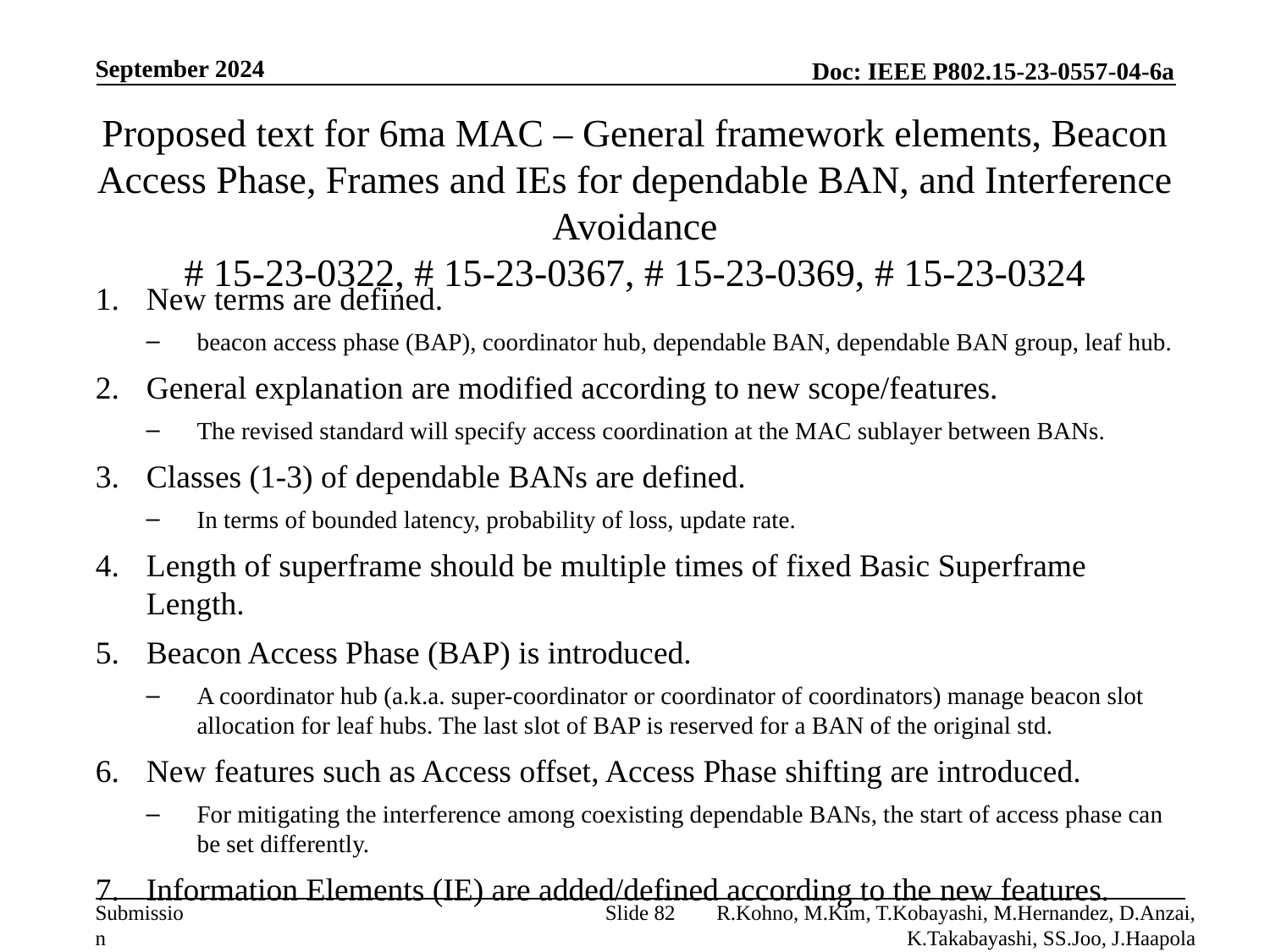

September 2024
# Proposed text for 6ma MAC – General framework elements, Beacon Access Phase, Frames and IEs for dependable BAN, and Interference Avoidance # 15-23-0322, # 15-23-0367, # 15-23-0369, # 15-23-0324
New terms are defined.
beacon access phase (BAP), coordinator hub, dependable BAN, dependable BAN group, leaf hub.
General explanation are modified according to new scope/features.
The revised standard will specify access coordination at the MAC sublayer between BANs.
Classes (1-3) of dependable BANs are defined.
In terms of bounded latency, probability of loss, update rate.
Length of superframe should be multiple times of fixed Basic Superframe Length.
Beacon Access Phase (BAP) is introduced.
A coordinator hub (a.k.a. super-coordinator or coordinator of coordinators) manage beacon slot allocation for leaf hubs. The last slot of BAP is reserved for a BAN of the original std.
New features such as Access offset, Access Phase shifting are introduced.
For mitigating the interference among coexisting dependable BANs, the start of access phase can be set differently.
Information Elements (IE) are added/defined according to the new features.
Slide 82
R.Kohno, M.Kim, T.Kobayashi, M.Hernandez, D.Anzai, K.Takabayashi, SS.Joo, J.Haapola